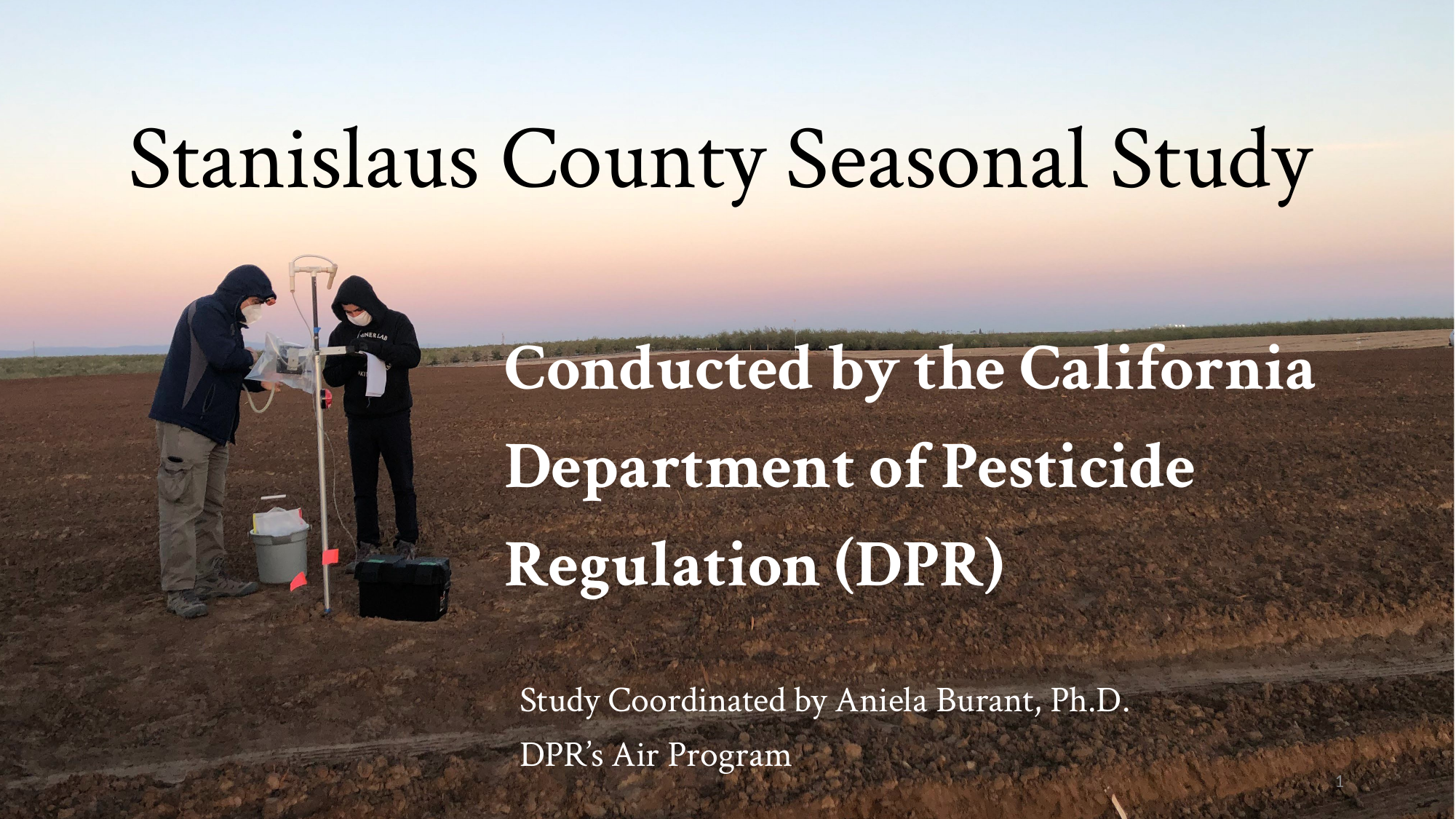

# Stanislaus County Seasonal Study Conducted by the California Department of Pesticide Regulation (DPR)
Study Coordinated by Aniela Burant, Ph.D.
DPR’s Air Program
1